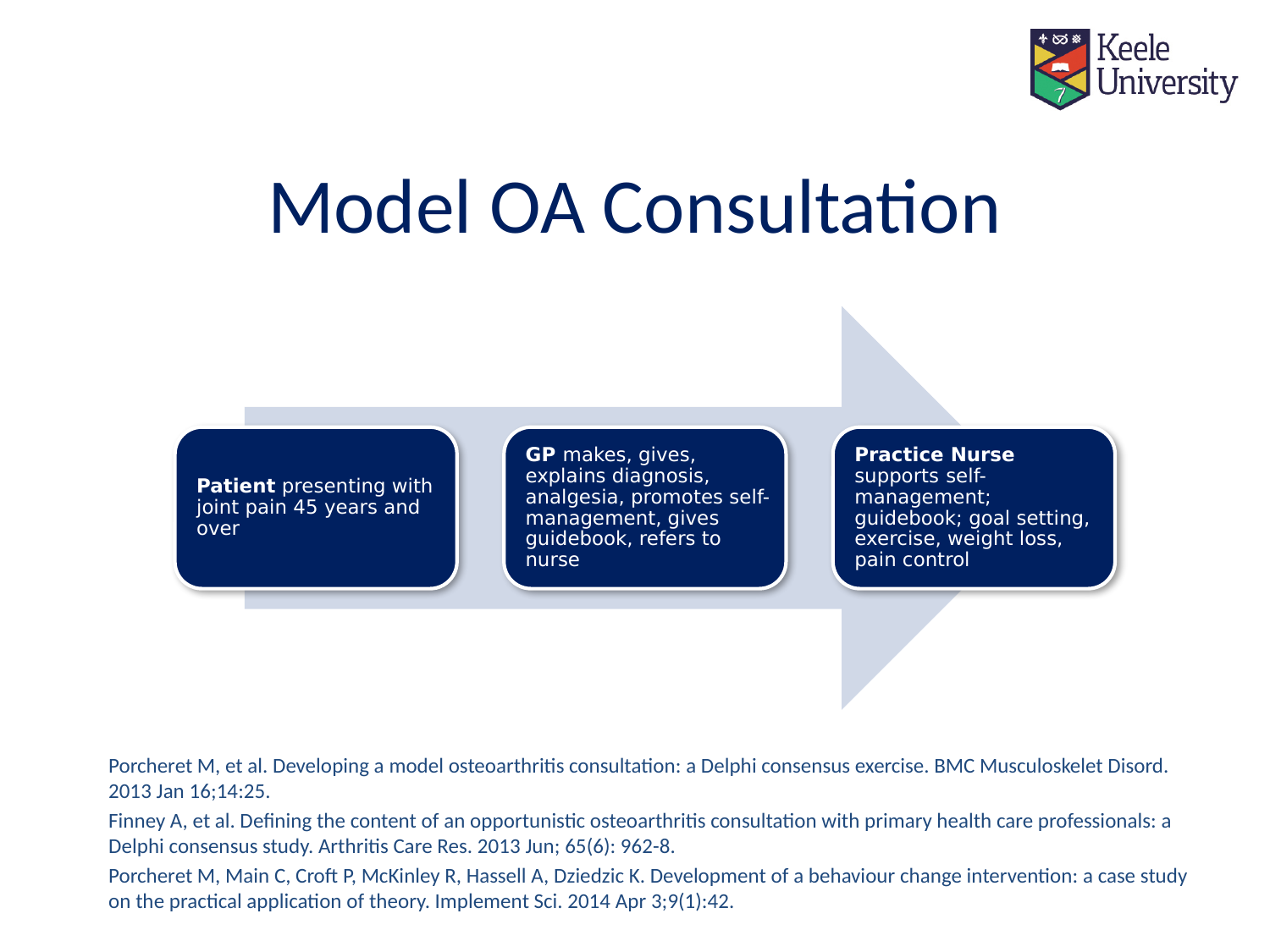

# Model OA Consultation
Patient presenting with joint pain 45 years and over
GP makes, gives, explains diagnosis,  analgesia, promotes self-management, gives guidebook, refers to nurse
Practice Nurse supports self-management; guidebook; goal setting, exercise, weight loss, pain control
Porcheret M, et al. Developing a model osteoarthritis consultation: a Delphi consensus exercise. BMC Musculoskelet Disord. 2013 Jan 16;14:25.
Finney A, et al. Defining the content of an opportunistic osteoarthritis consultation with primary health care professionals: a Delphi consensus study. Arthritis Care Res. 2013 Jun; 65(6): 962-8.
Porcheret M, Main C, Croft P, McKinley R, Hassell A, Dziedzic K. Development of a behaviour change intervention: a case study on the practical application of theory. Implement Sci. 2014 Apr 3;9(1):42.